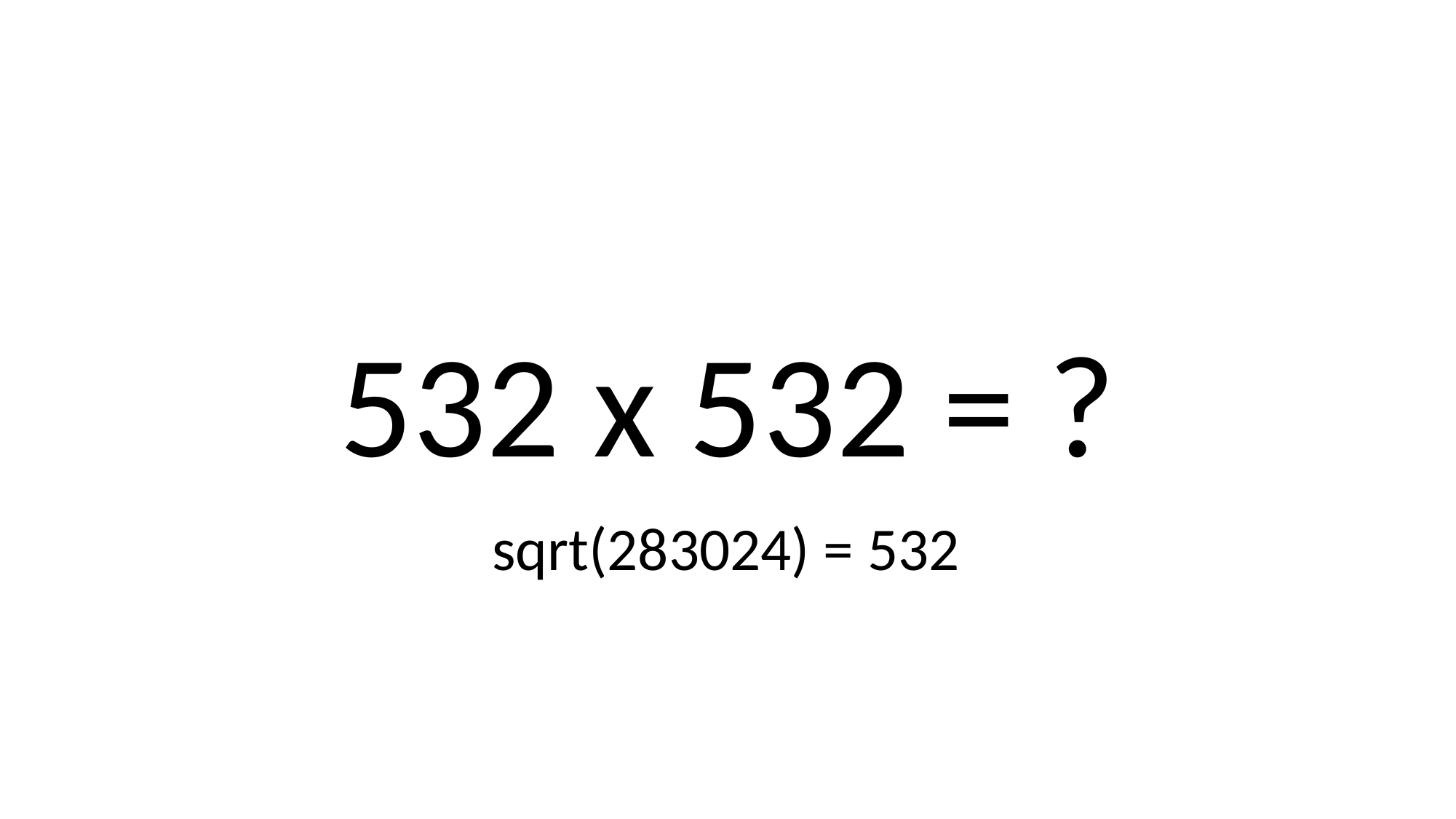

# 532 x 532 = ?
sqrt(283024) = 532